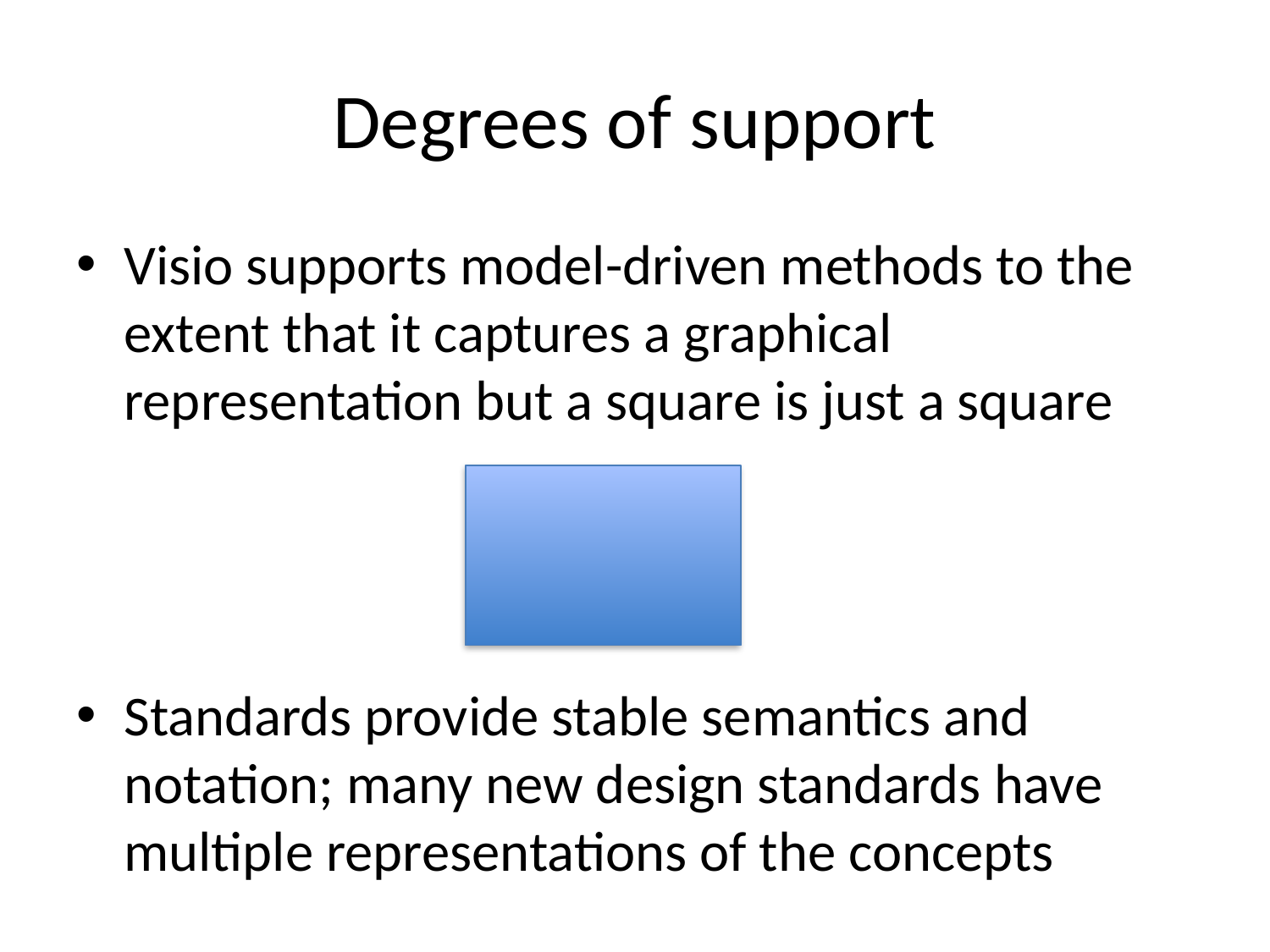

# Degrees of support
Visio supports model-driven methods to the extent that it captures a graphical representation but a square is just a square

Standards provide stable semantics and notation; many new design standards have multiple representations of the concepts